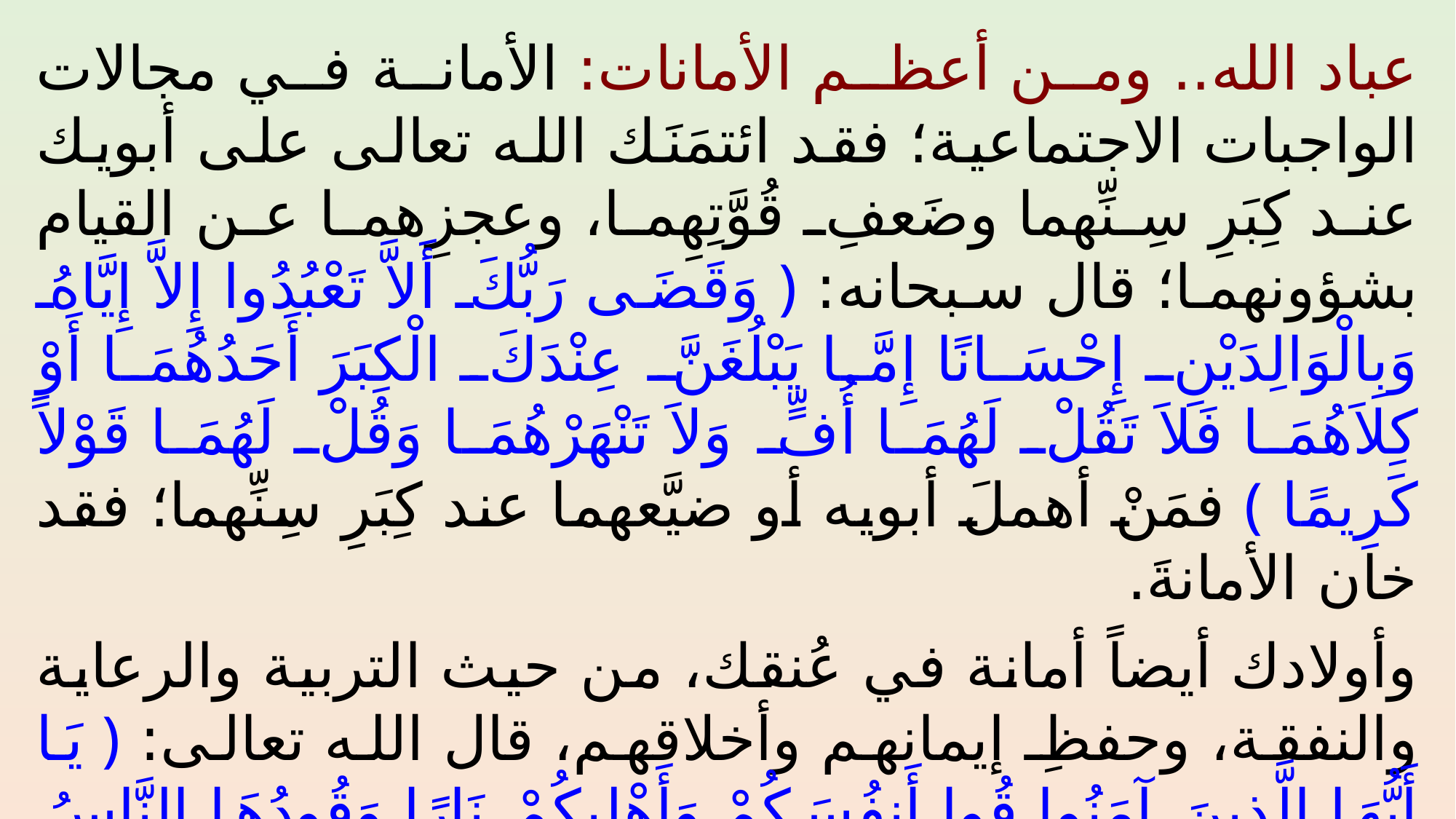

عباد الله.. ومن أعظم الأمانات: الأمانة في مجالات الواجبات الاجتماعية؛ فقد ائتمَنَك الله تعالى على أبويك عند كِبَرِ سِنِّهما وضَعفِ قُوَّتِهِما، وعجزِهما عن القيام بشؤونهما؛ قال سبحانه: ﴿ وَقَضَى رَبُّكَ أَلاَّ تَعْبُدُوا إِلاَّ إِيَّاهُ وَبِالْوَالِدَيْنِ إِحْسَانًا إِمَّا يَبْلُغَنَّ عِنْدَكَ الْكِبَرَ أَحَدُهُمَا أَوْ كِلاَهُمَا فَلاَ تَقُلْ لَهُمَا أُفٍّ وَلاَ تَنْهَرْهُمَا وَقُلْ لَهُمَا قَوْلاً كَرِيمًا ﴾ فمَنْ أهملَ أبويه أو ضيَّعهما عند كِبَرِ سِنِّهما؛ فقد خان الأمانةَ.
وأولادك أيضاً أمانة في عُنقك، من حيث التربية والرعاية والنفقة، وحفظِ إيمانهم وأخلاقهم، قال الله تعالى: ﴿ يَا أَيُّهَا الَّذِينَ آمَنُوا قُوا أَنفُسَكُمْ وَأَهْلِيكُمْ نَارًا وَقُودُهَا النَّاسُ وَالْحِجَارَةُ ﴾ .
ونفسُك التي بين جنبيك أنت مؤتمن عليها؛ لذا حذَّر الله تعالى من إزهاق النفس، بقوله سبحانه: ﴿ وَلاَ تَقْتُلُوا أَنفُسَكُمْ إِنَّ اللَّهَ كَانَ بِكُمْ رَحِيمًا ﴾